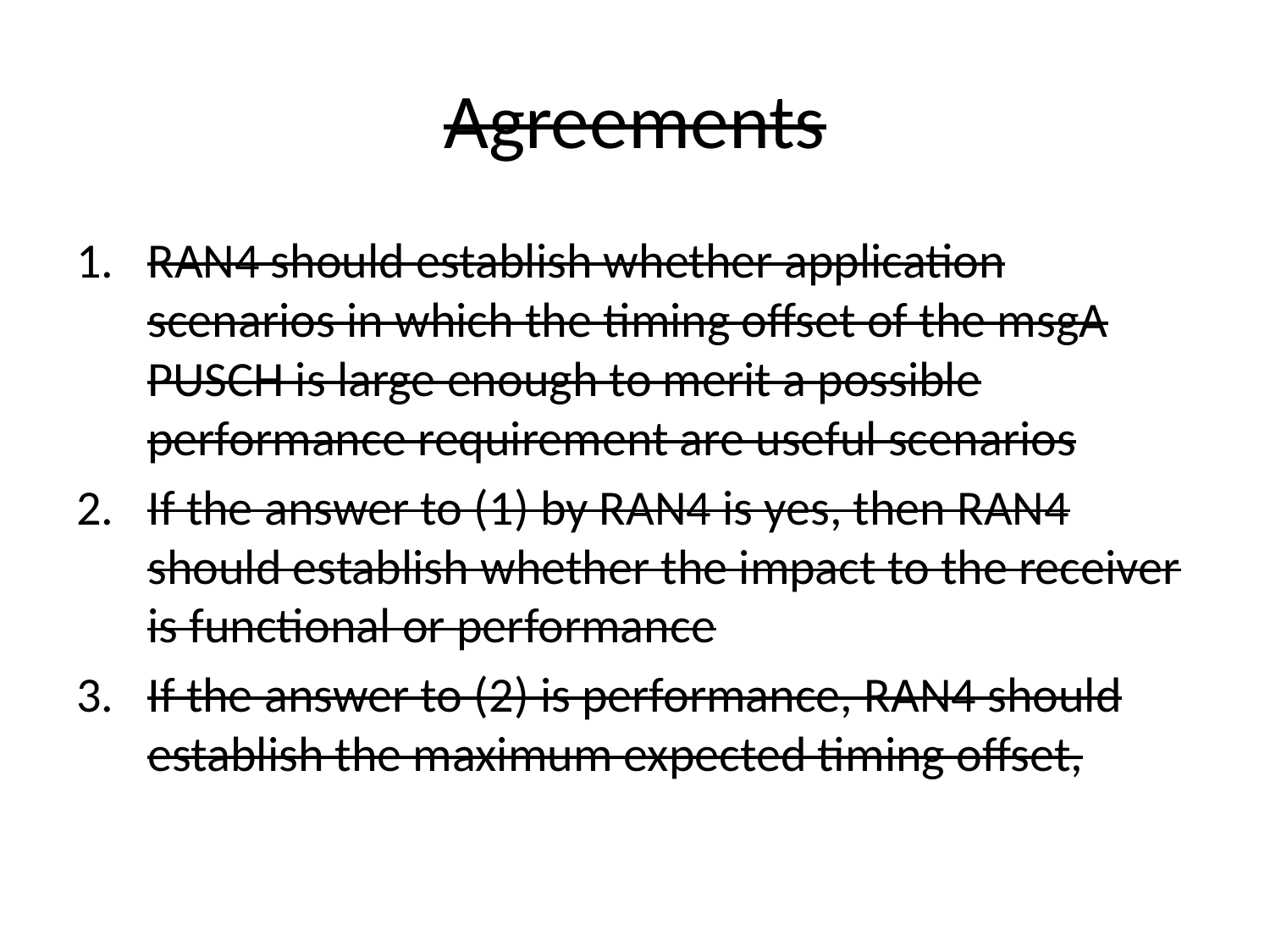

# Agreements
RAN4 should establish whether application scenarios in which the timing offset of the msgA PUSCH is large enough to merit a possible performance requirement are useful scenarios
If the answer to (1) by RAN4 is yes, then RAN4 should establish whether the impact to the receiver is functional or performance
If the answer to (2) is performance, RAN4 should establish the maximum expected timing offset,